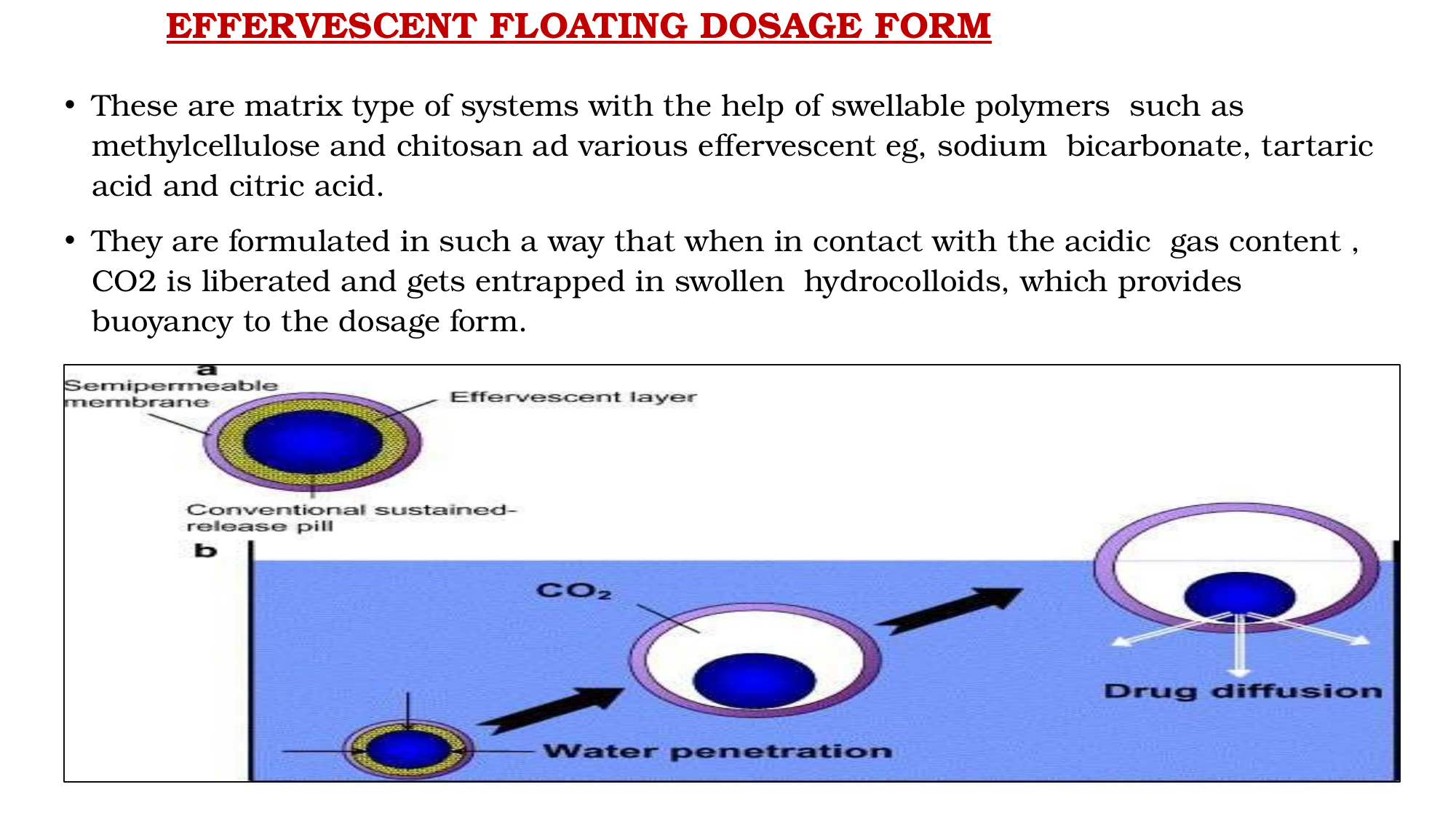

# EFFERVESCENT FLOATING DOSAGE FORM
These are matrix type of systems with the help of swellable polymers  such as methylcellulose and chitosan ad various effervescent eg, sodium  bicarbonate, tartaric acid and citric acid.
They are formulated in such a way that when in contact with the acidic  gas content , CO2 is liberated and gets entrapped in swollen  hydrocolloids, which provides buoyancy to the dosage form.